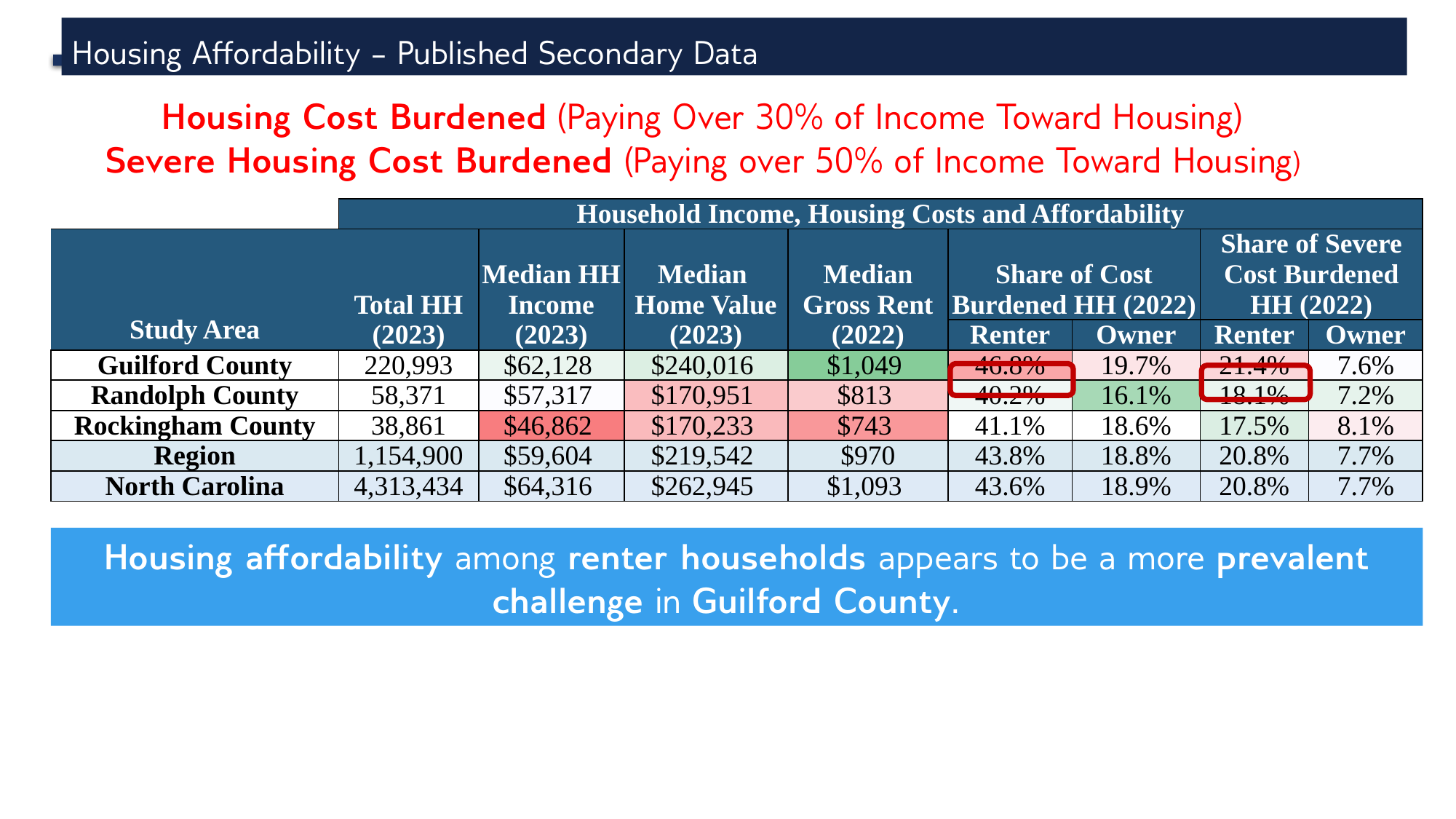

Housing Affordability – Published Secondary Data
Housing Cost Burdened (Paying Over 30% of Income Toward Housing)
Severe Housing Cost Burdened (Paying over 50% of Income Toward Housing)
|  | Household Income, Housing Costs and Affordability |  |  |  |  |  |  |  |
| --- | --- | --- | --- | --- | --- | --- | --- | --- |
| Study Area | Total HH (2023) | Median HH Income (2023) | Median Home Value (2023) | Median Gross Rent (2022) | Share of Cost Burdened HH (2022) |  | Share of Severe Cost Burdened HH (2022) |  |
|  |  |  |  |  | Renter | Owner | Renter | Owner |
| Guilford County | 220,993 | $62,128 | $240,016 | $1,049 | 46.8% | 19.7% | 21.4% | 7.6% |
| Randolph County | 58,371 | $57,317 | $170,951 | $813 | 40.2% | 16.1% | 18.1% | 7.2% |
| Rockingham County | 38,861 | $46,862 | $170,233 | $743 | 41.1% | 18.6% | 17.5% | 8.1% |
| Region | 1,154,900 | $59,604 | $219,542 | $970 | 43.8% | 18.8% | 20.8% | 7.7% |
| North Carolina | 4,313,434 | $64,316 | $262,945 | $1,093 | 43.6% | 18.9% | 20.8% | 7.7% |

Housing affordability among renter households appears to be a more prevalent challenge in Guilford County.